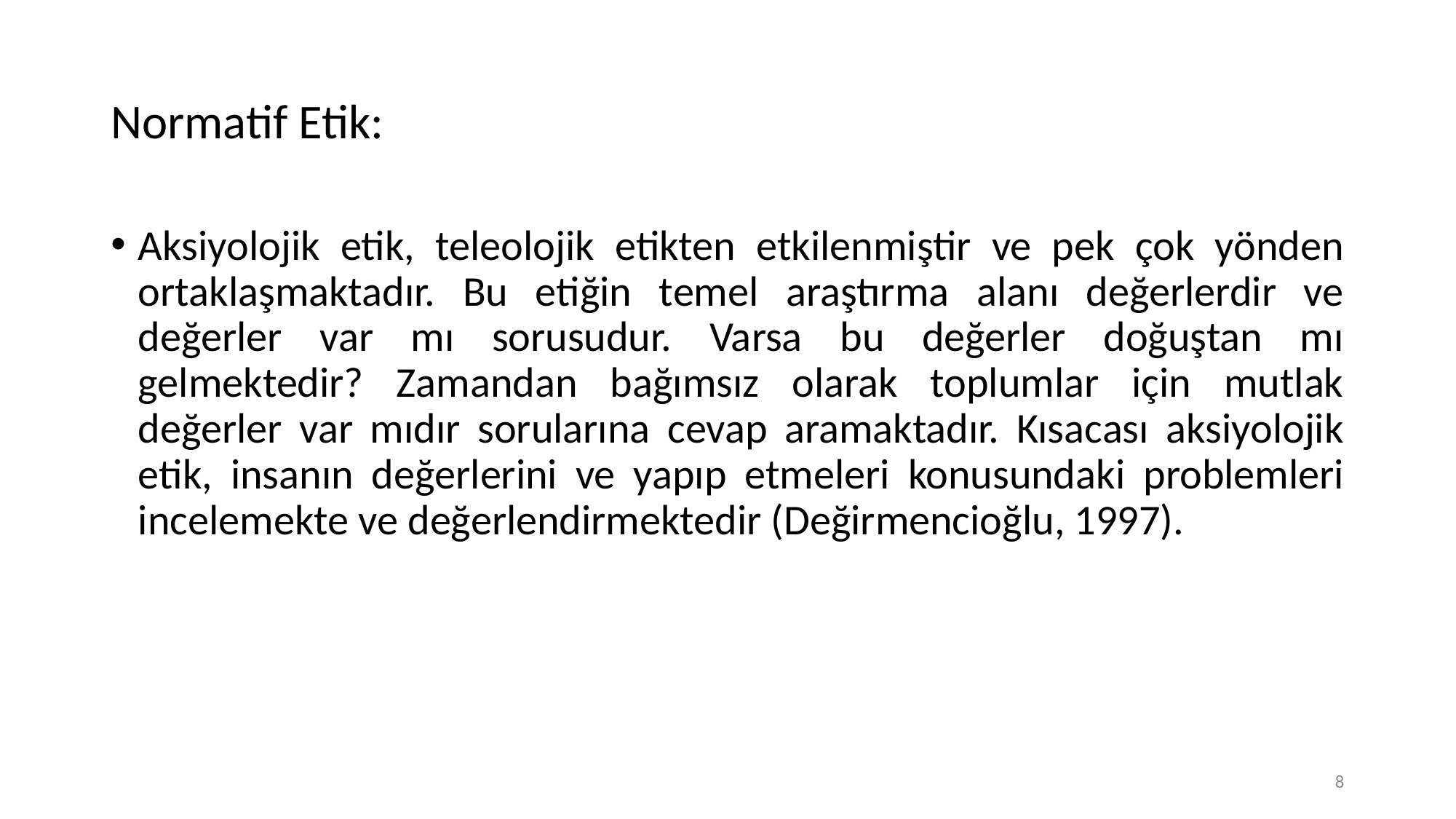

# Normatif Etik:
Aksiyolojik etik, teleolojik etikten etkilenmiştir ve pek çok yönden ortaklaşmaktadır. Bu etiğin temel araştırma alanı değerlerdir ve değerler var mı sorusudur. Varsa bu değerler doğuştan mı gelmektedir? Zamandan bağımsız olarak toplumlar için mutlak değerler var mıdır sorularına cevap aramaktadır. Kısacası aksiyolojik etik, insanın değerlerini ve yapıp etmeleri konusundaki problemleri incelemekte ve değerlendirmektedir (Değirmencioğlu, 1997).
8